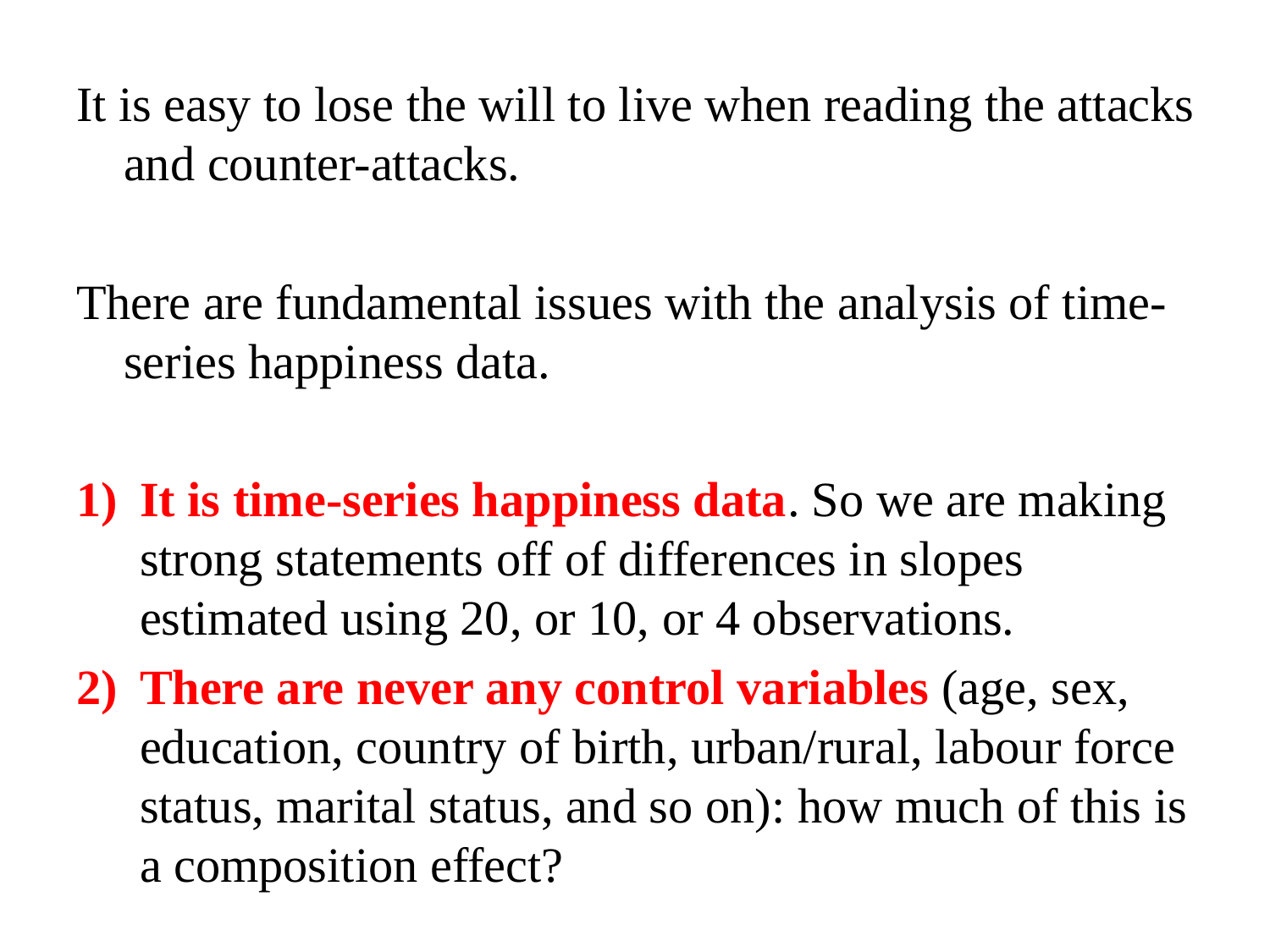

It is easy to lose the will to live when reading the attacks and counter-attacks.

There are fundamental issues with the analysis of time-series happiness data.

It is time-series happiness data. So we are making strong statements off of differences in slopes estimated using 20, or 10, or 4 observations.
There are never any control variables (age, sex, education, country of birth, urban/rural, labour force status, marital status, and so on): how much of this is a composition effect?